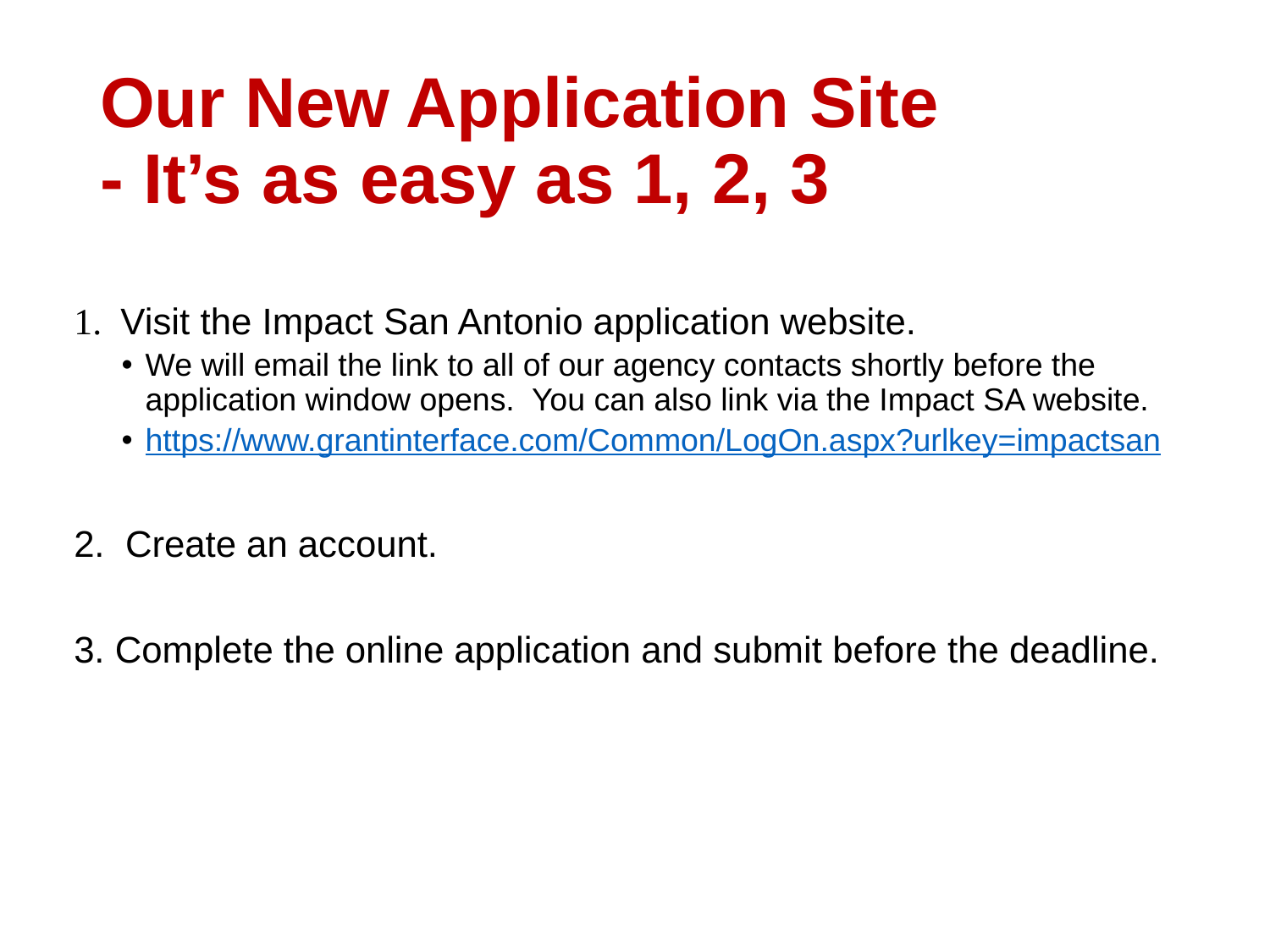

# Our New Application Site - It’s as easy as 1, 2, 3
1.  Visit the Impact San Antonio application website.
We will email the link to all of our agency contacts shortly before the application window opens.  You can also link via the Impact SA website.
https://www.grantinterface.com/Common/LogOn.aspx?urlkey=impactsan

2.  Create an account.

3. Complete the online application and submit before the deadline.